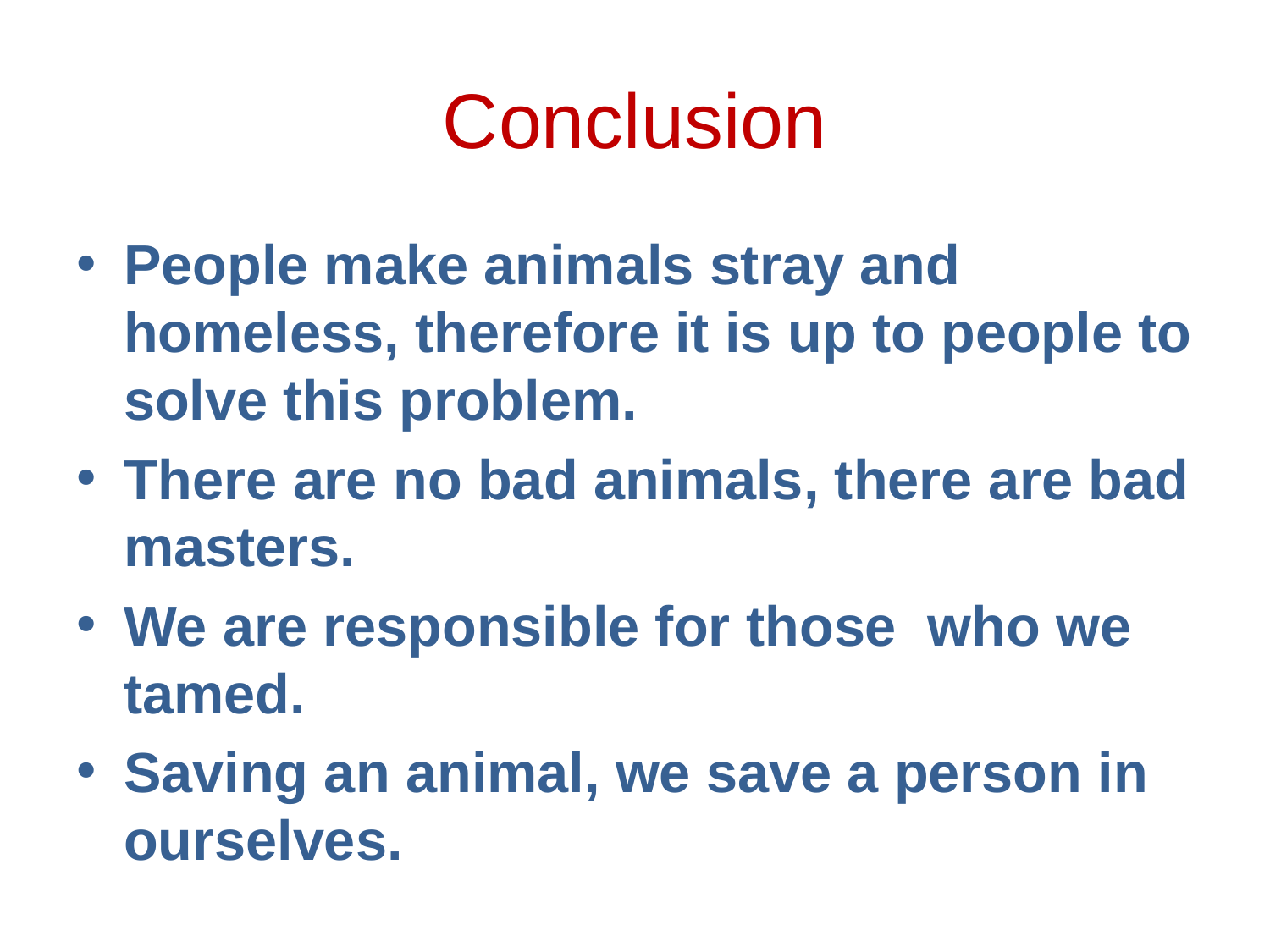

# Conclusion
People make animals stray and homeless, therefore it is up to people to solve this problem.
There are no bad animals, there are bad masters.
We are responsible for those  who we tamed.
Saving an animal, we save a person in ourselves.